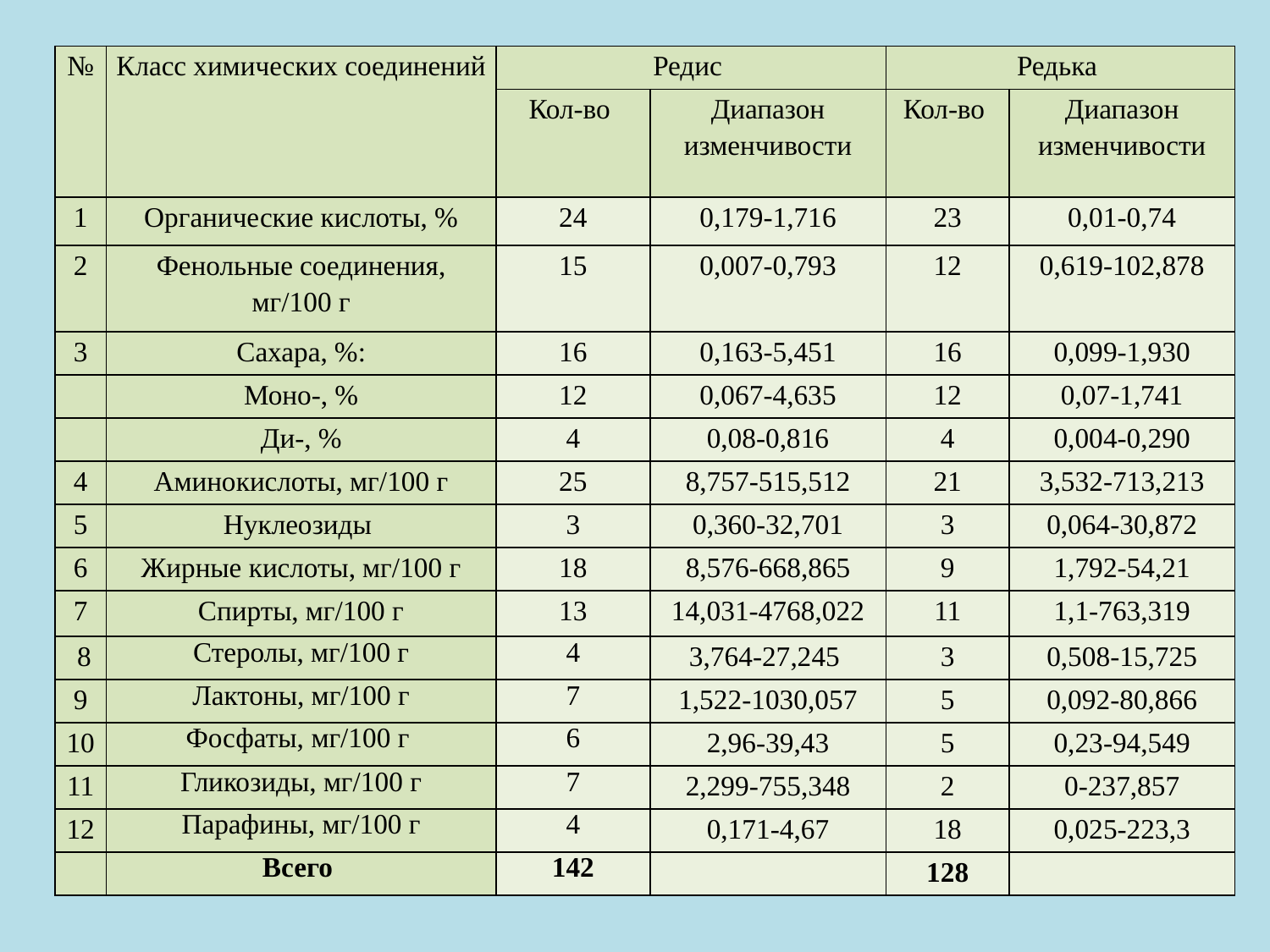

| № | Класс химических соединений | Редис |  | Редька |  |
| --- | --- | --- | --- | --- | --- |
|  |  | Кол-во | Диапазон изменчивости | Кол-во | Диапазон изменчивости |
| 1 | Органические кислоты, % | 24 | 0,179-1,716 | 23 | 0,01-0,74 |
| 2 | Фенольные соединения, мг/100 г | 15 | 0,007-0,793 | 12 | 0,619-102,878 |
| 3 | Сахара, %: | 16 | 0,163-5,451 | 16 | 0,099-1,930 |
|  | Моно-, % | 12 | 0,067-4,635 | 12 | 0,07-1,741 |
|  | Ди-, % | 4 | 0,08-0,816 | 4 | 0,004-0,290 |
| 4 | Аминокислоты, мг/100 г | 25 | 8,757-515,512 | 21 | 3,532-713,213 |
| 5 | Нуклеозиды | 3 | 0,360-32,701 | 3 | 0,064-30,872 |
| 6 | Жирные кислоты, мг/100 г | 18 | 8,576-668,865 | 9 | 1,792-54,21 |
| 7 | Спирты, мг/100 г | 13 | 14,031-4768,022 | 11 | 1,1-763,319 |
| 8 | Стеролы, мг/100 г | 4 | 3,764-27,245 | 3 | 0,508-15,725 |
| 9 | Лактоны, мг/100 г | 7 | 1,522-1030,057 | 5 | 0,092-80,866 |
| 10 | Фосфаты, мг/100 г | 6 | 2,96-39,43 | 5 | 0,23-94,549 |
| 11 | Гликозиды, мг/100 г | 7 | 2,299-755,348 | 2 | 0-237,857 |
| 12 | Парафины, мг/100 г | 4 | 0,171-4,67 | 18 | 0,025-223,3 |
|  | Всего | 142 |  | 128 |  |